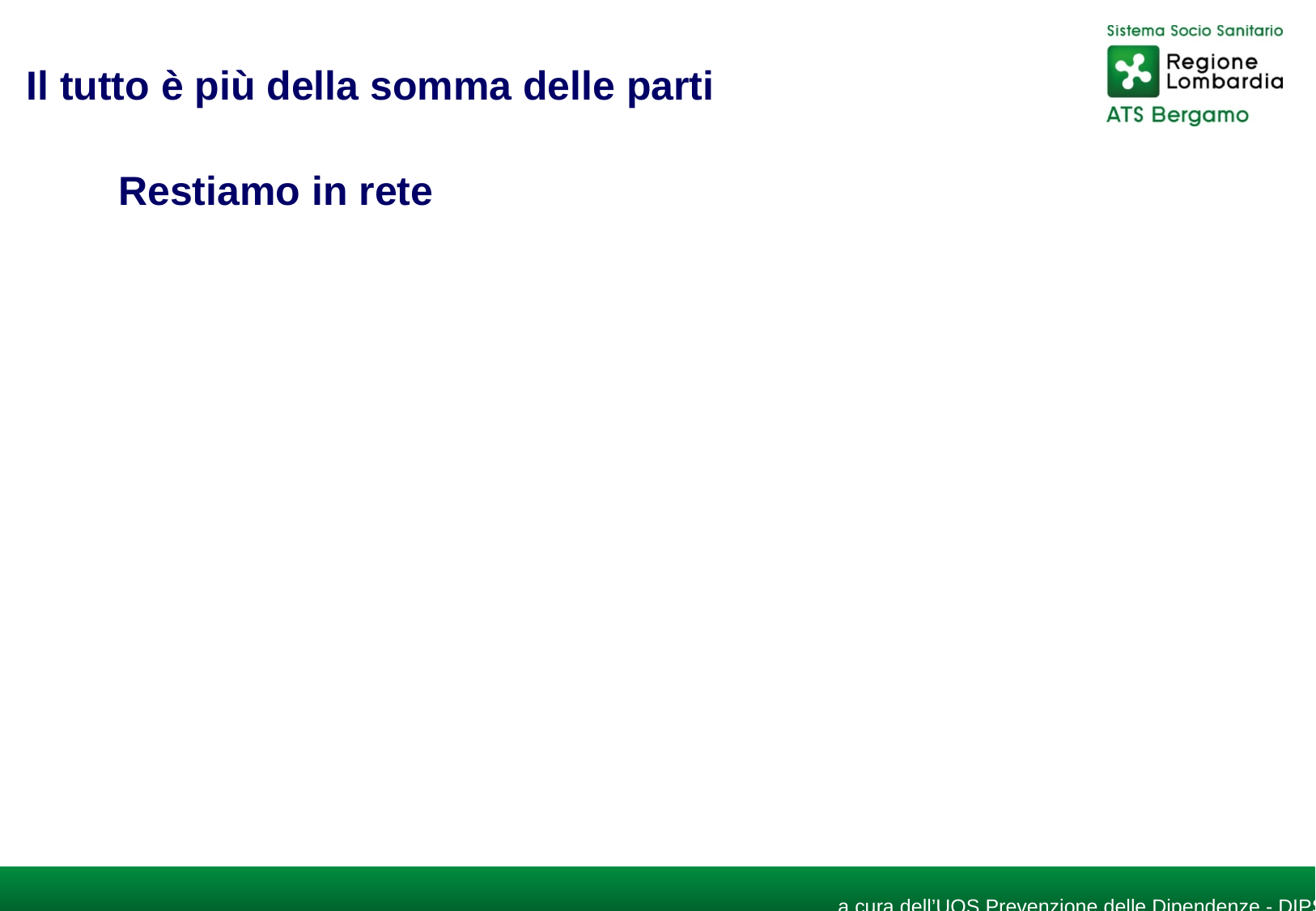

Il tutto è più della somma delle parti
Restiamo in rete